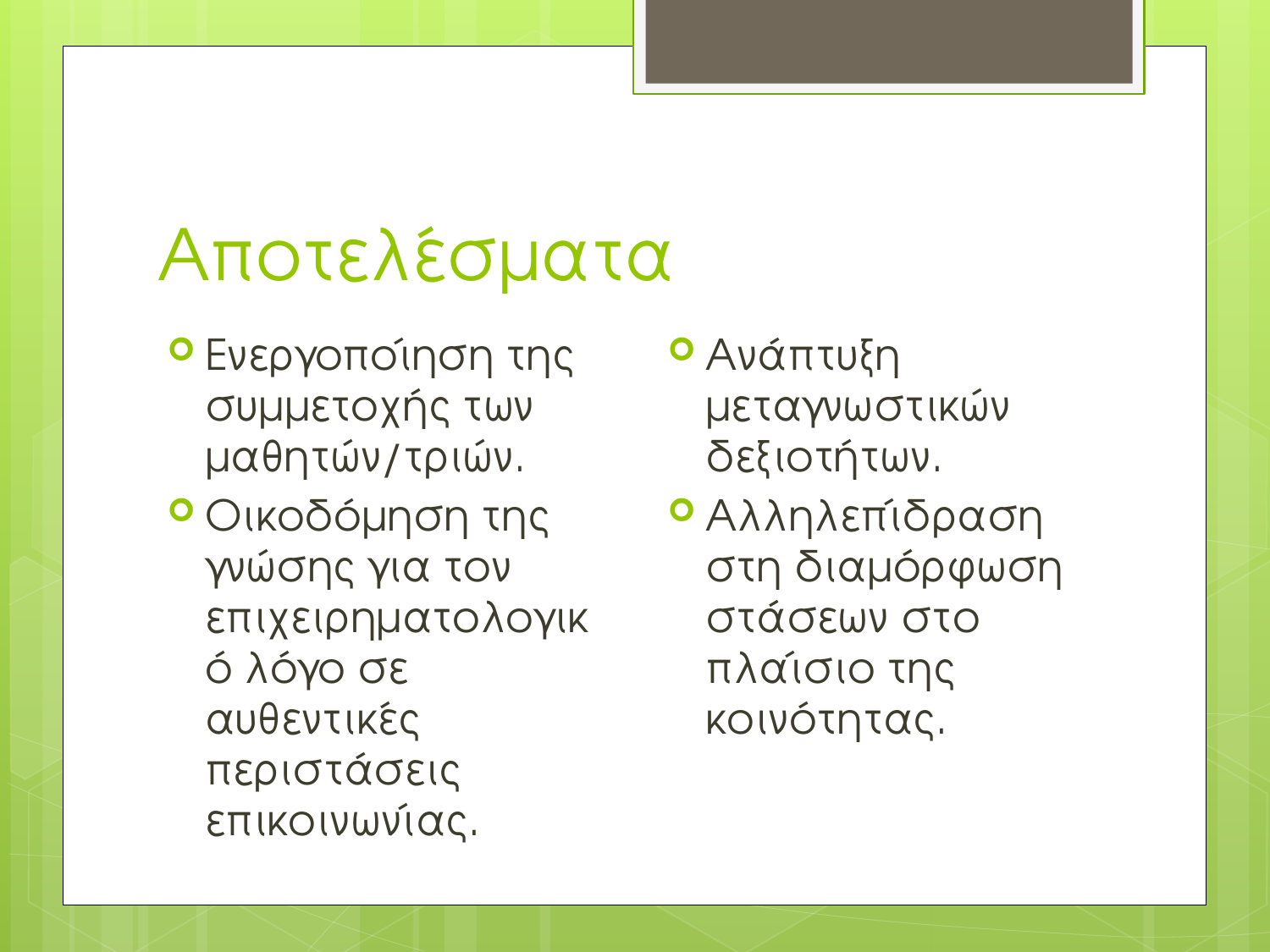

# Αποτελέσματα
Ανάπτυξη μεταγνωστικών δεξιοτήτων.
Αλληλεπίδραση στη διαμόρφωση στάσεων στο πλαίσιο της κοινότητας.

Ενεργοποίηση της συμμετοχής των μαθητών/τριών.
Οικοδόμηση της γνώσης για τον επιχειρηματολογικό λόγο σε αυθεντικές περιστάσεις επικοινωνίας.